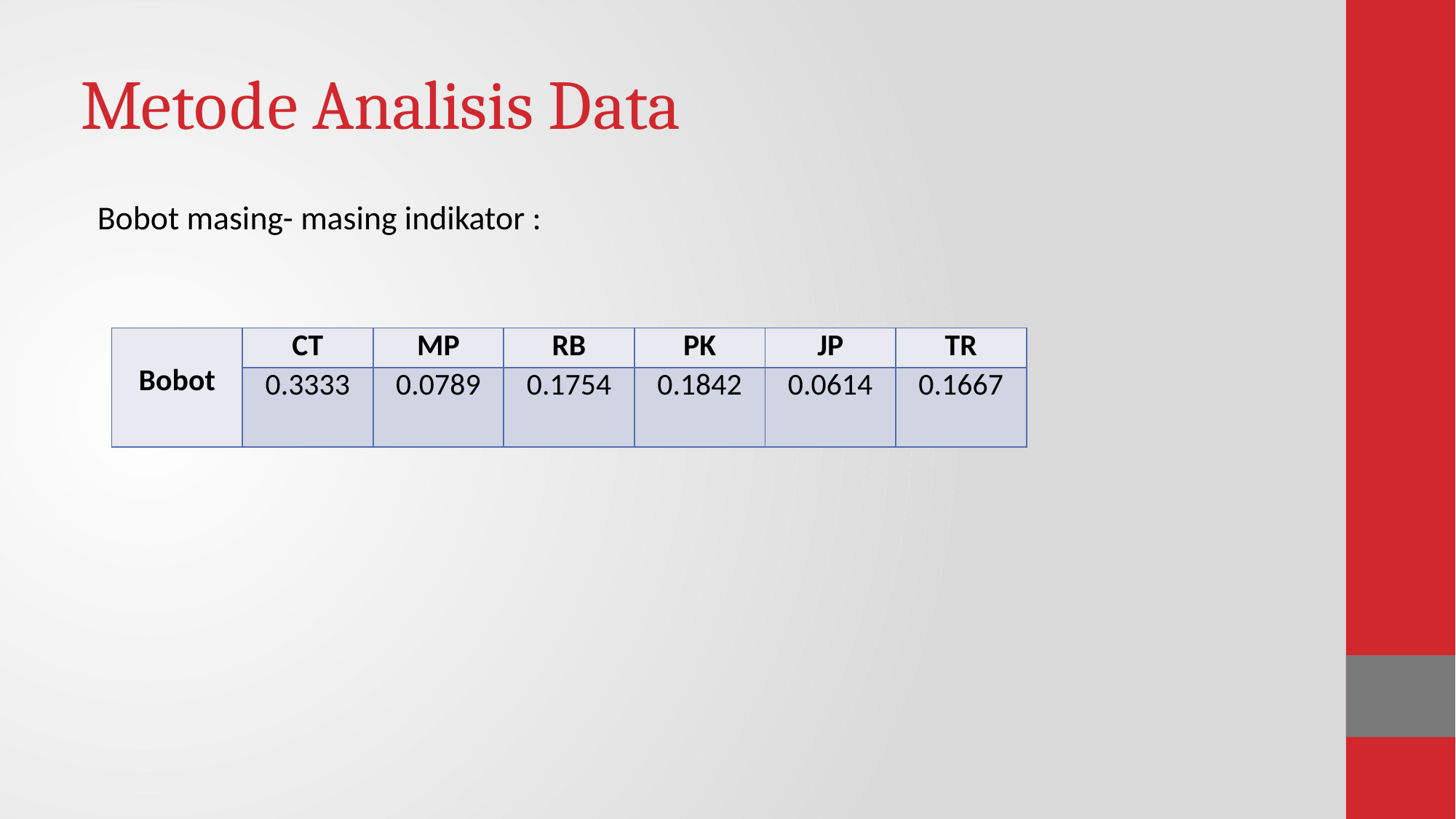

# Metode Analisis Data
Bobot masing- masing indikator :

| Bobot | CT | MP | RB | PK | JP | TR |
| --- | --- | --- | --- | --- | --- | --- |
|  | 0.3333 | 0.0789 | 0.1754 | 0.1842 | 0.0614 | 0.1667 |